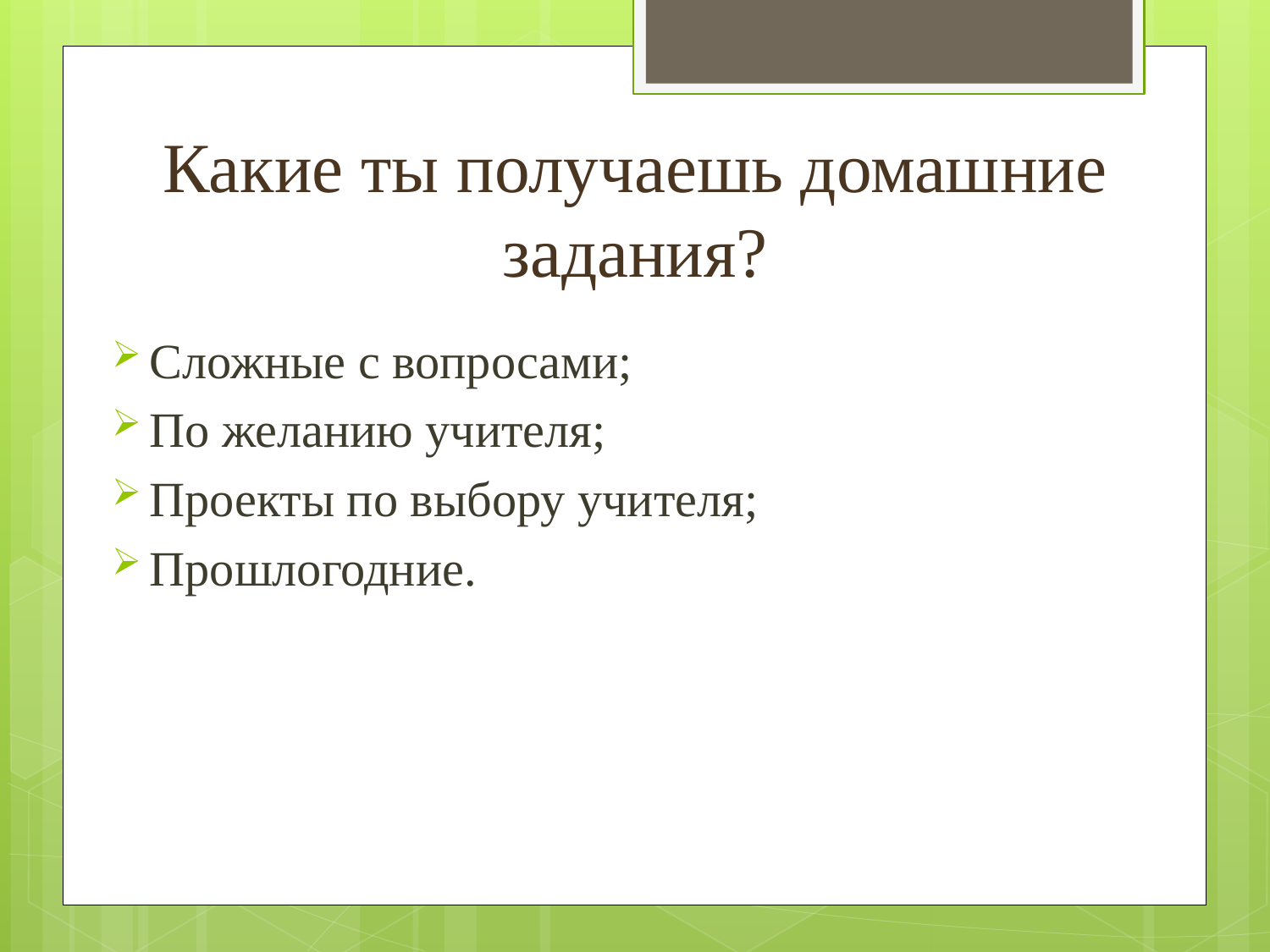

# Какие ты получаешь домашние задания?
Сложные с вопросами;
По желанию учителя;
Проекты по выбору учителя;
Прошлогодние.